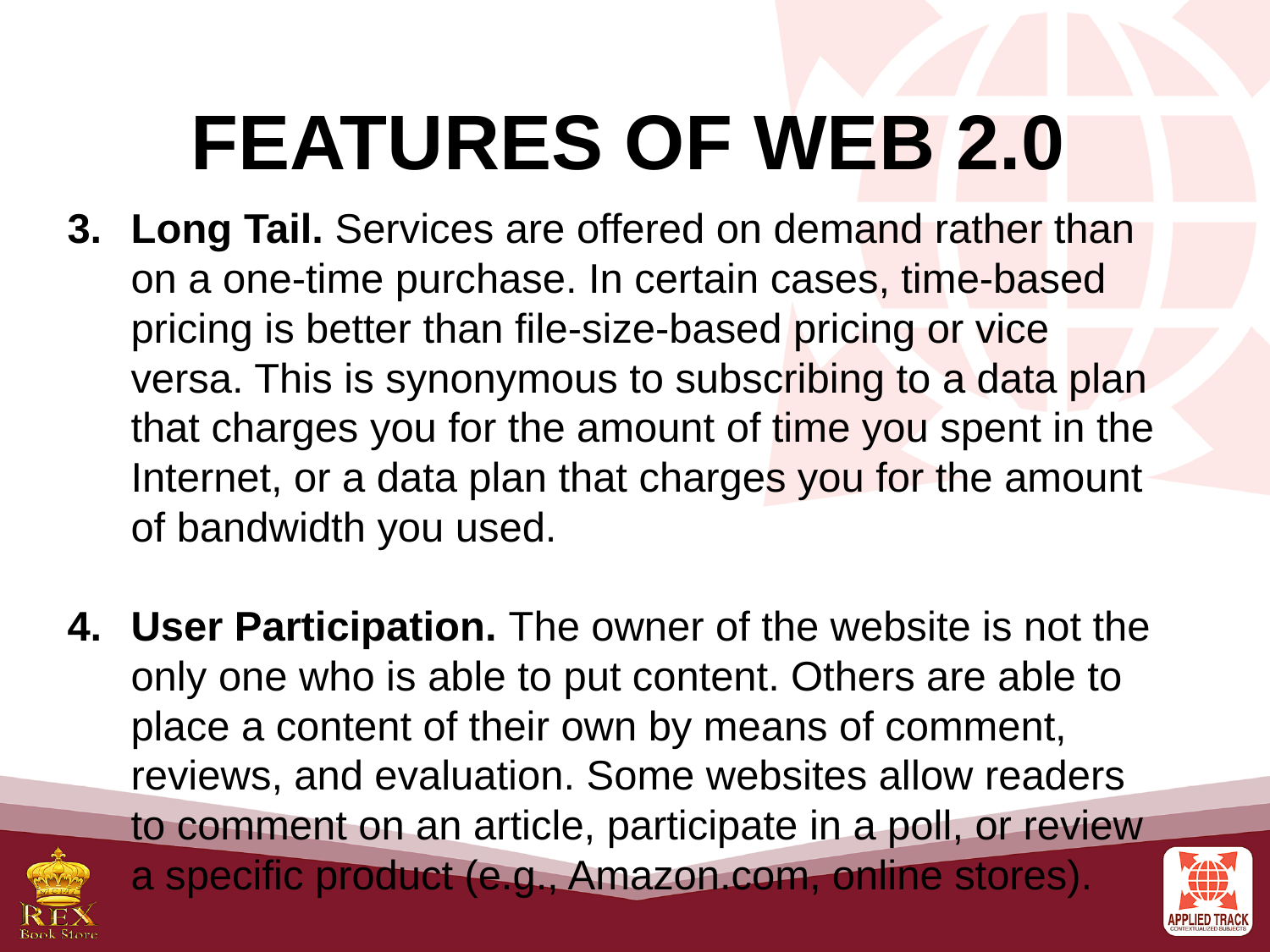

Features of Web 2.0
Long Tail. Services are offered on demand rather than on a one-time purchase. In certain cases, time-based pricing is better than file-size-based pricing or vice versa. This is synonymous to subscribing to a data plan that charges you for the amount of time you spent in the Internet, or a data plan that charges you for the amount of bandwidth you used.

User Participation. The owner of the website is not the only one who is able to put content. Others are able to place a content of their own by means of comment, reviews, and evaluation. Some websites allow readers to comment on an article, participate in a poll, or review a specific product (e.g., Amazon.com, online stores).